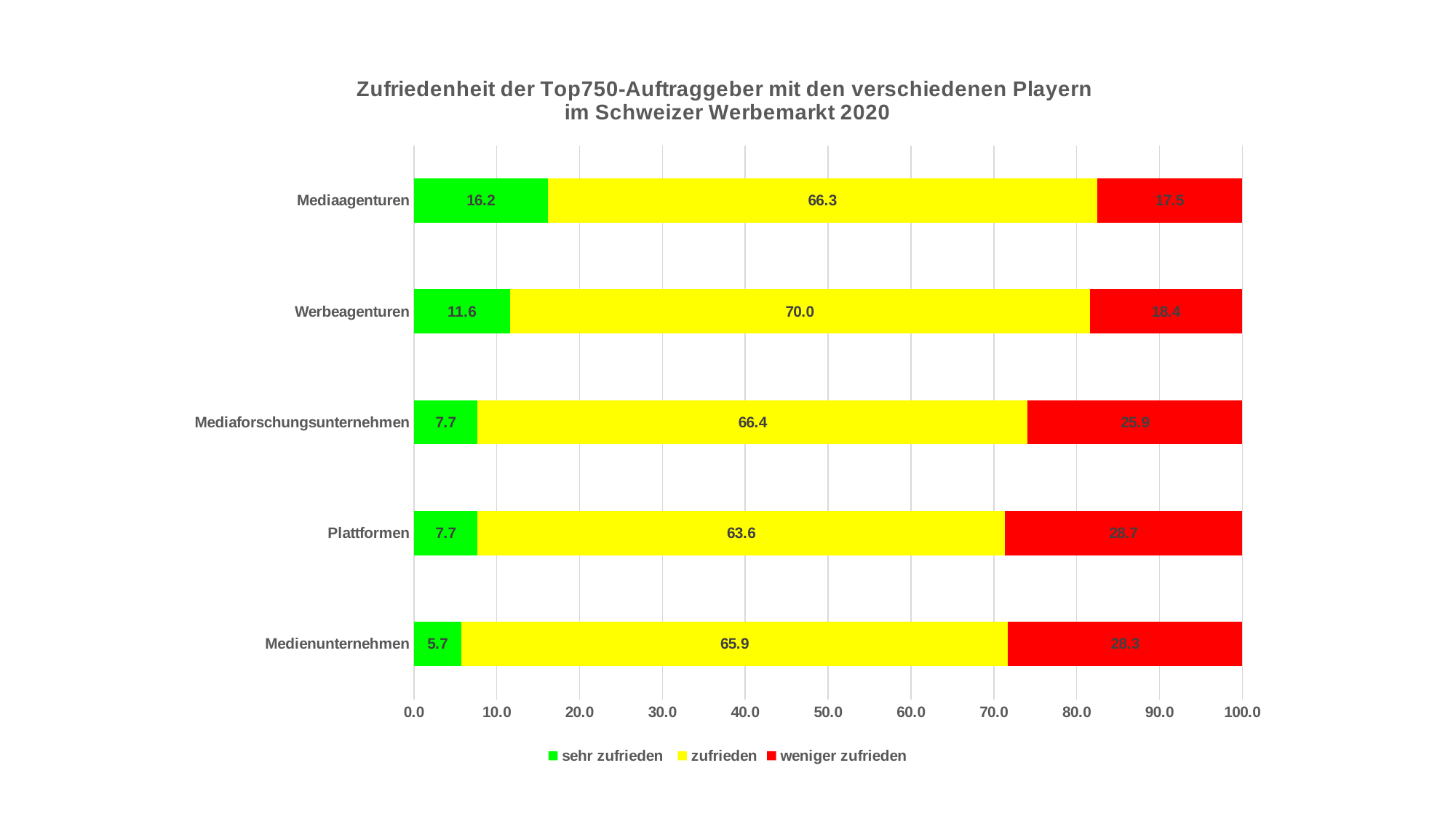

### Chart: Zufriedenheit der Top750-Auftraggeber mit den verschiedenen Playern
im Schweizer Werbemarkt 2020

| Category | sehr zufrieden  | zufrieden | weniger zufrieden |
|---|---|---|---|
| Medienunternehmen | 5.734767025089606 | 65.94982078853047 | 28.31541218637993 |
| Plattformen | 7.6923076923076925 | 63.63636363636363 | 28.671328671328673 |
| Mediaforschungsunternehmen | 7.6923076923076925 | 66.39676113360325 | 25.910931174089068 |
| Werbeagenturen | 11.604095563139932 | 69.96587030716724 | 18.43003412969283 |
| Mediaagenturen | 16.151202749140893 | 66.32302405498281 | 17.525773195876287 |